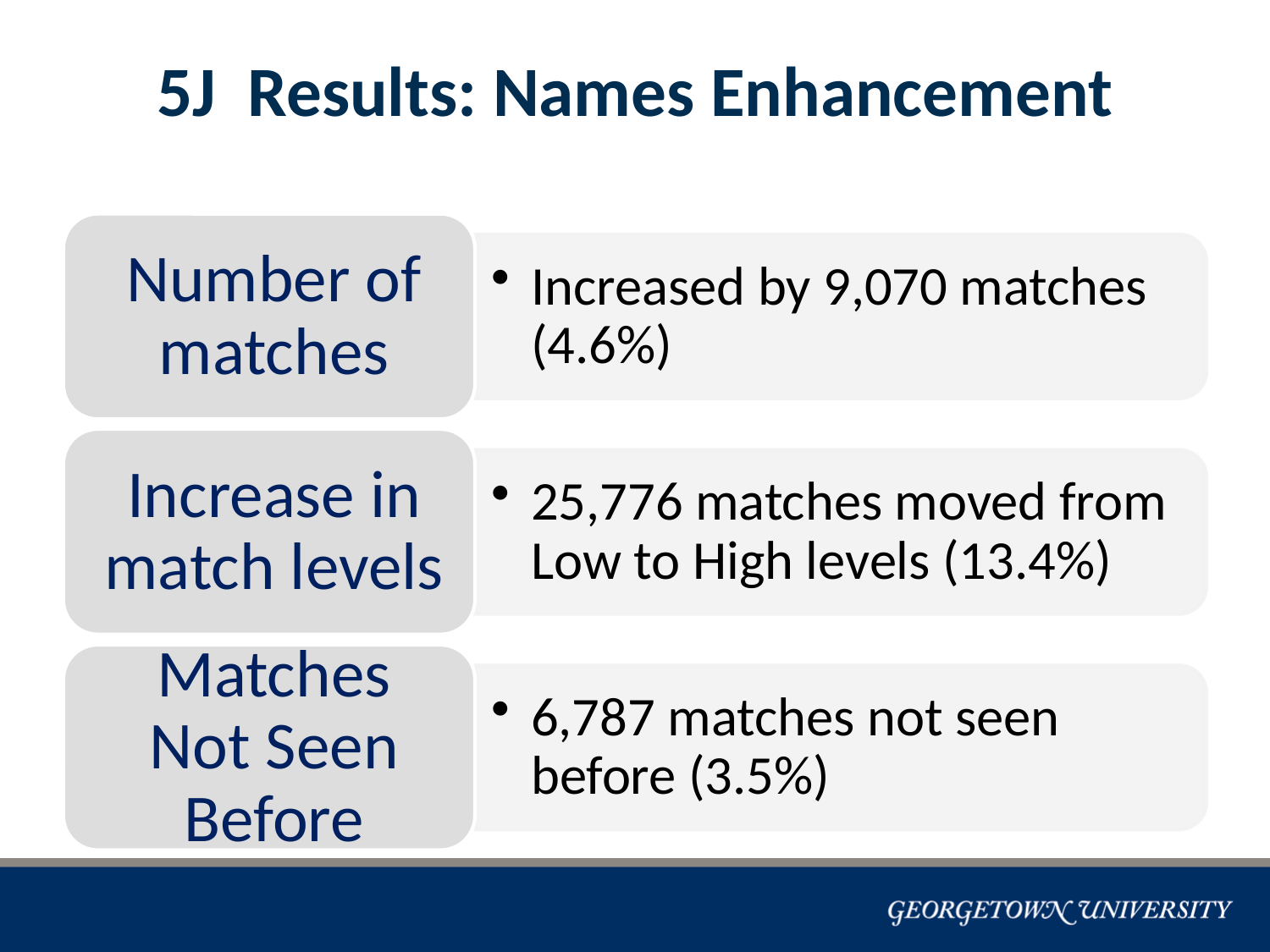

# 5J  Results: Names Enhancement
Increased by 9,070 matches (4.6%)
Number of matches
25,776 matches moved from Low to High levels (13.4%)
Increase in match levels
6,787 matches not seen before (3.5%)
Matches Not Seen Before